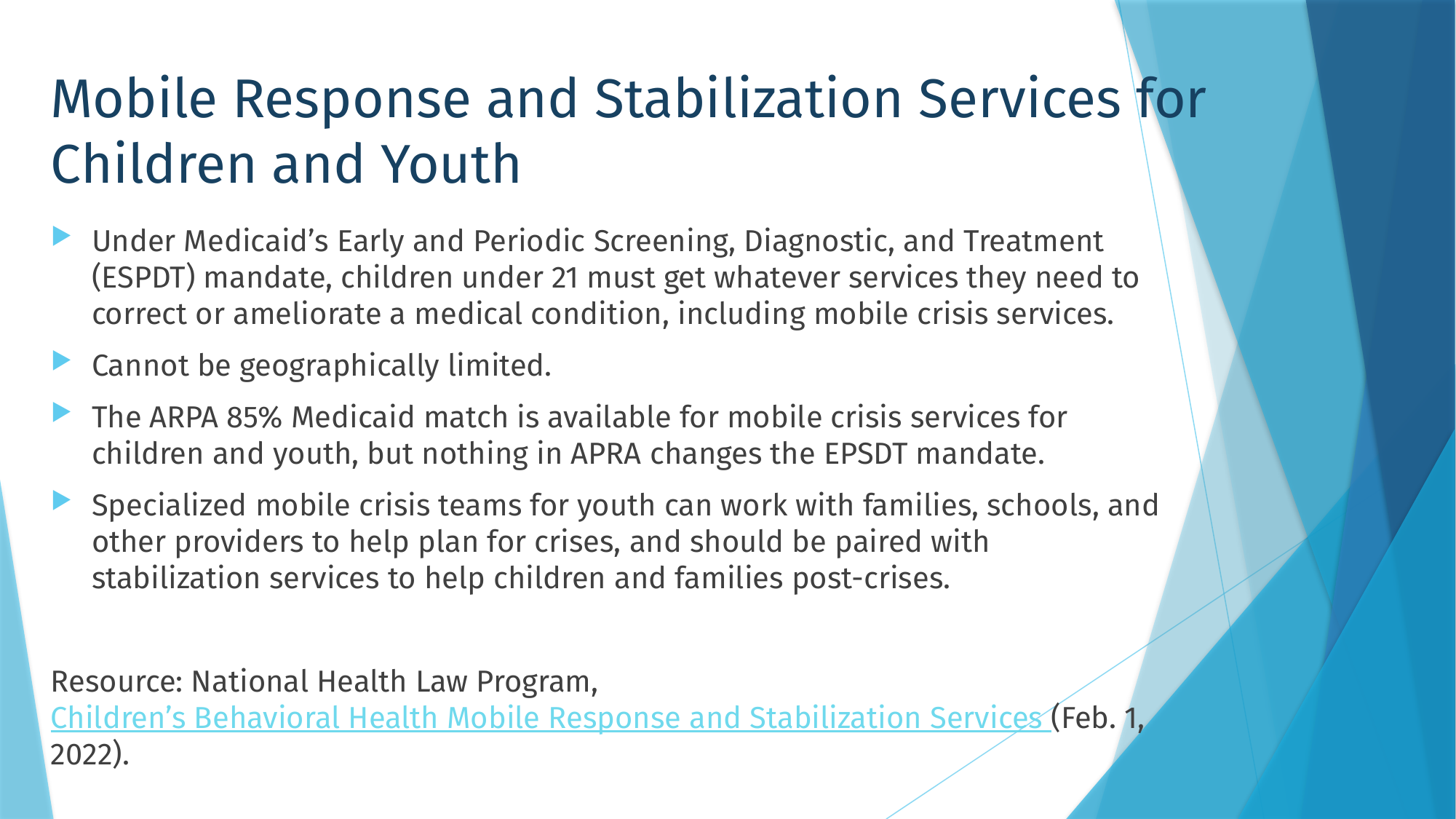

# Mobile Response and Stabilization Services for Children and Youth
Under Medicaid’s Early and Periodic Screening, Diagnostic, and Treatment (ESPDT) mandate, children under 21 must get whatever services they need to correct or ameliorate a medical condition, including mobile crisis services.
Cannot be geographically limited.
The ARPA 85% Medicaid match is available for mobile crisis services for children and youth, but nothing in APRA changes the EPSDT mandate.
Specialized mobile crisis teams for youth can work with families, schools, and other providers to help plan for crises, and should be paired with stabilization services to help children and families post-crises.

Resource: National Health Law Program, Children’s Behavioral Health Mobile Response and Stabilization Services (Feb. 1, 2022).